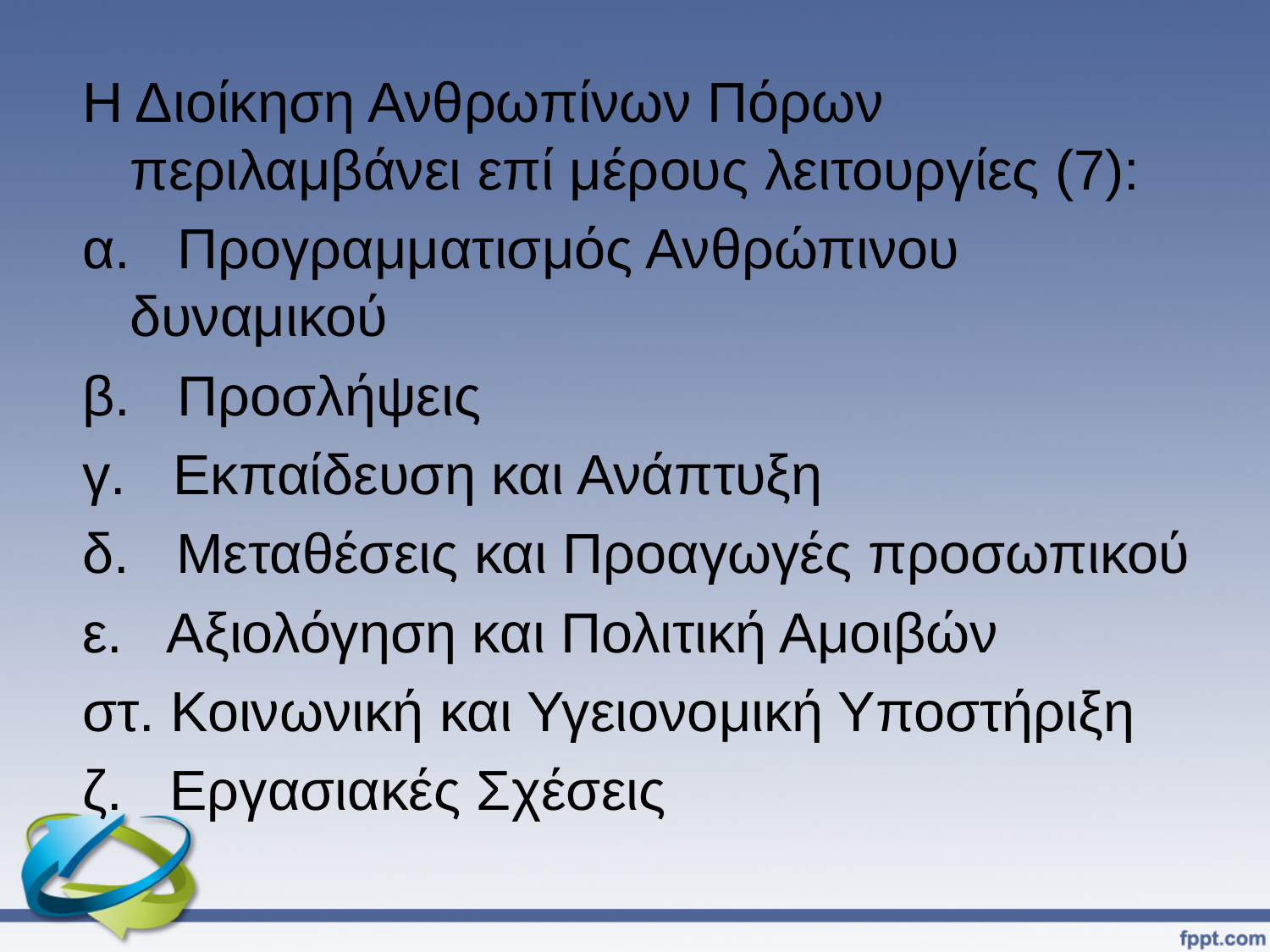

Η Διοίκηση Ανθρωπίνων Πόρων περιλαμβάνει επί μέρους λειτουργίες (7):
α.   Προγραμματισμός Ανθρώπινου δυναμικού
β.   Προσλήψεις
γ.   Εκπαίδευση και Ανάπτυξη
δ.   Μεταθέσεις και Προαγωγές προσωπικού
ε.   Αξιολόγηση και Πολιτική Αμοιβών
στ. Κοινωνική και Υγειονομική Υποστήριξη
ζ.   Εργασιακές Σχέσεις